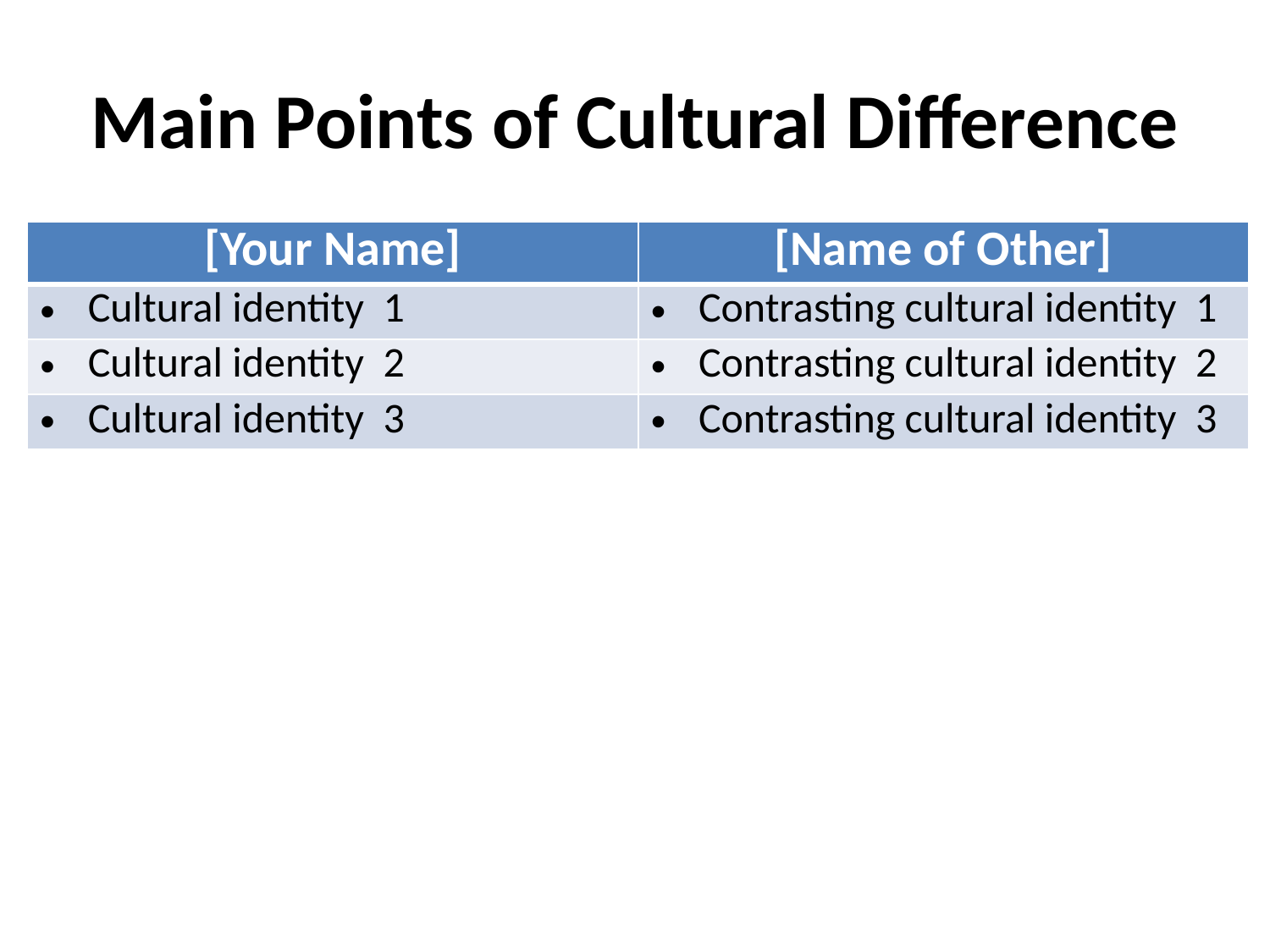

# Main Points of Cultural Difference
| [Your Name] | [Name of Other] |
| --- | --- |
| Cultural identity 1 | Contrasting cultural identity 1 |
| Cultural identity 2 | Contrasting cultural identity 2 |
| Cultural identity 3 | Contrasting cultural identity 3 |